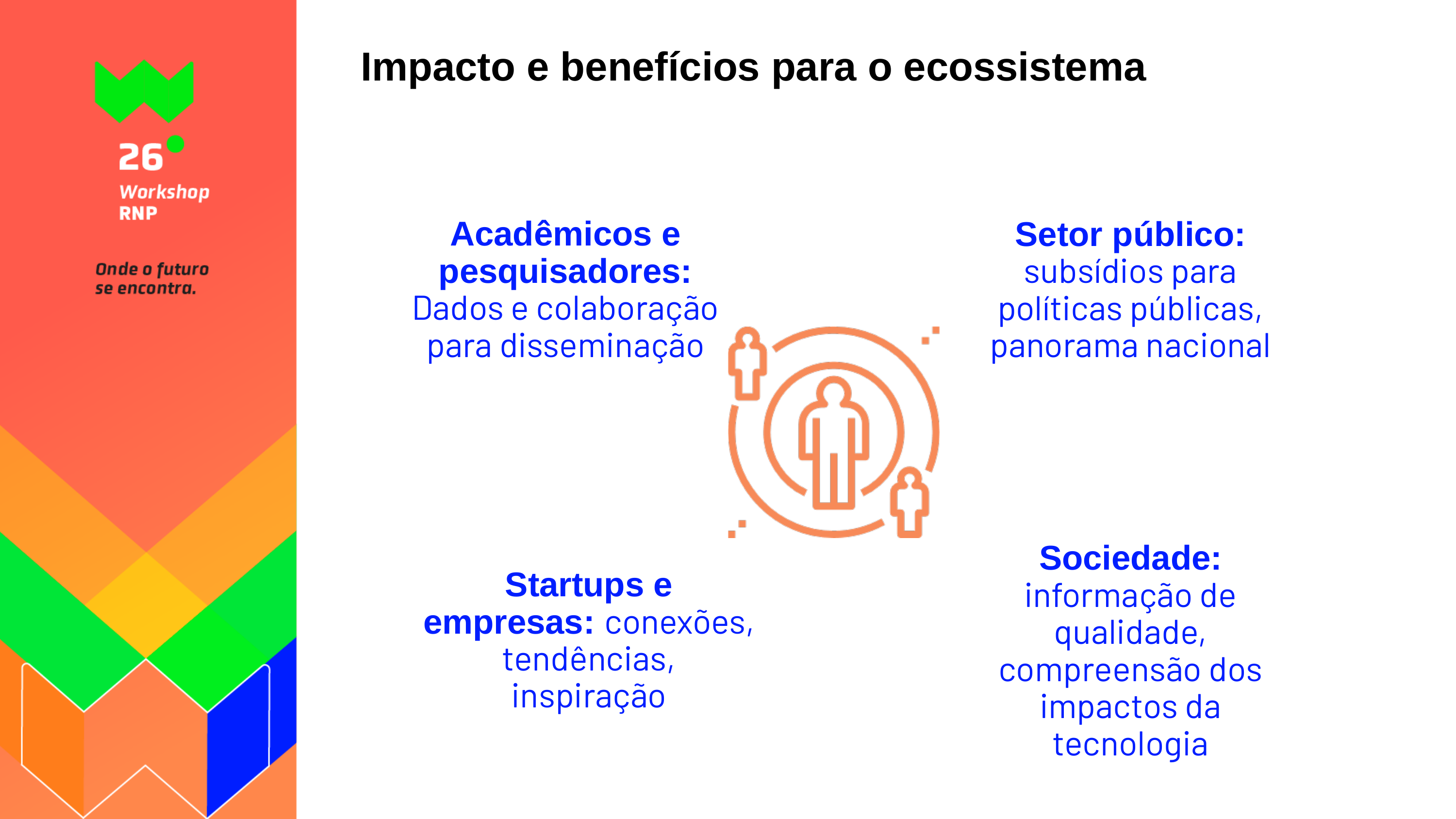

Impacto e benefícios para o ecossistema

Acadêmicos e pesquisadores:
Dados e colaboração para disseminação

Setor público:
subsídios para políticas públicas, panorama nacional

Sociedade:
informação de qualidade, compreensão dos impactos da tecnologia

Startups e empresas: conexões, tendências, inspiração